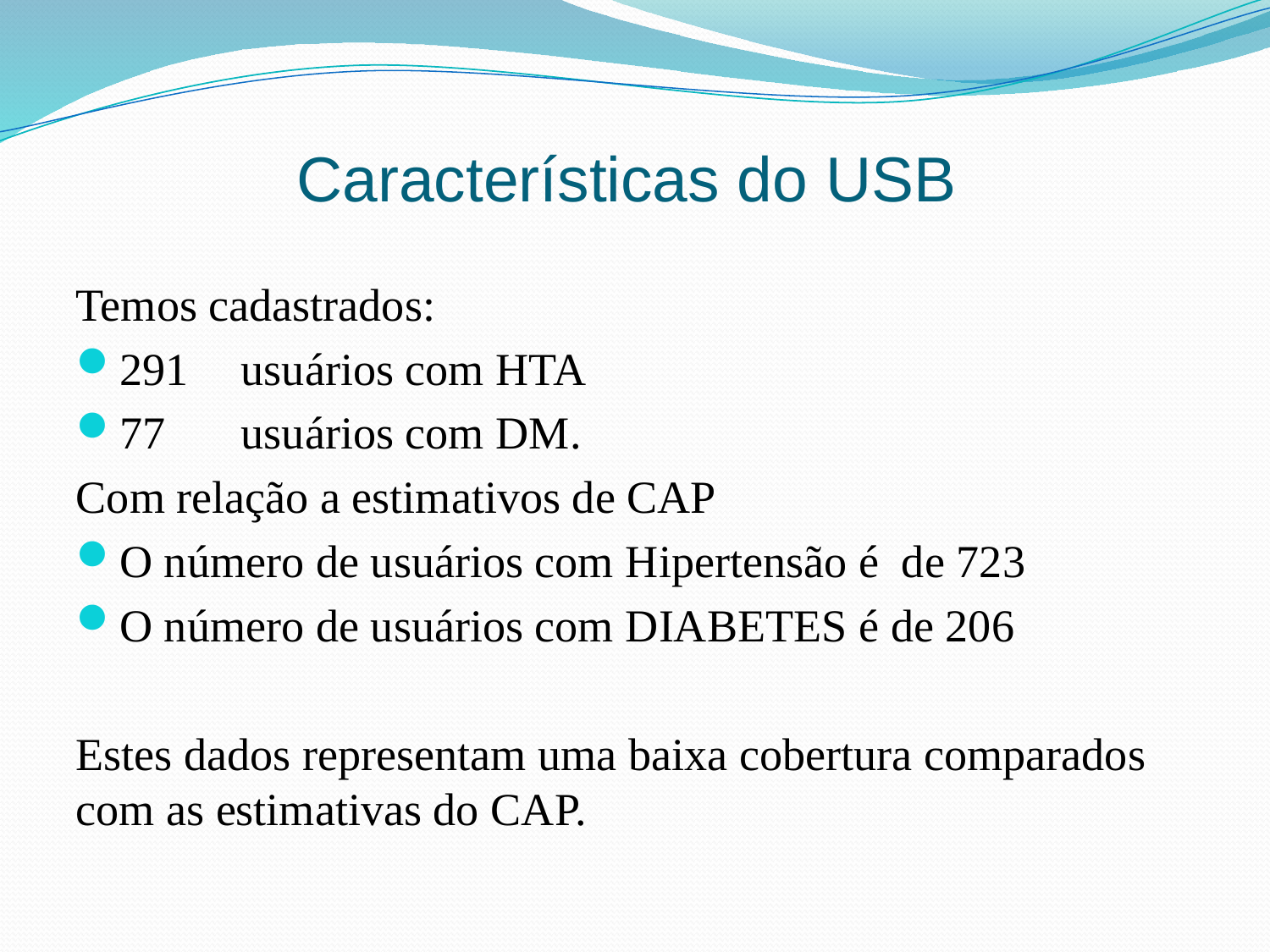

# Características do USB
Temos cadastrados:
291	usuários com HTA
77	usuários com DM.
Com relação a estimativos de CAP
O número de usuários com Hipertensão é  de 723
O número de usuários com DIABETES é de 206

Estes dados representam uma baixa cobertura comparados com as estimativas do CAP.